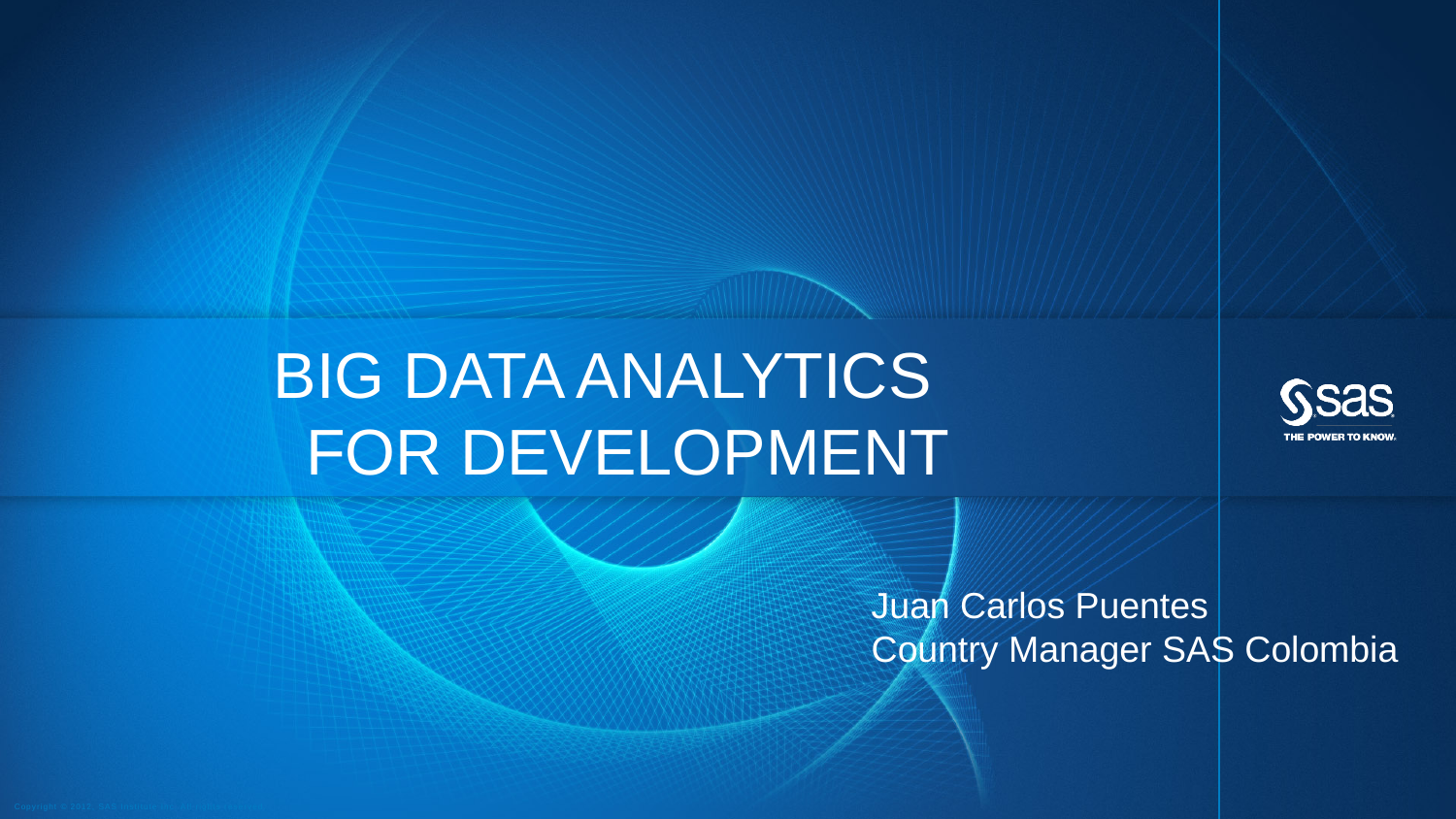

# Big data analytics for Development
Juan Carlos Puentes
Country Manager SAS Colombia